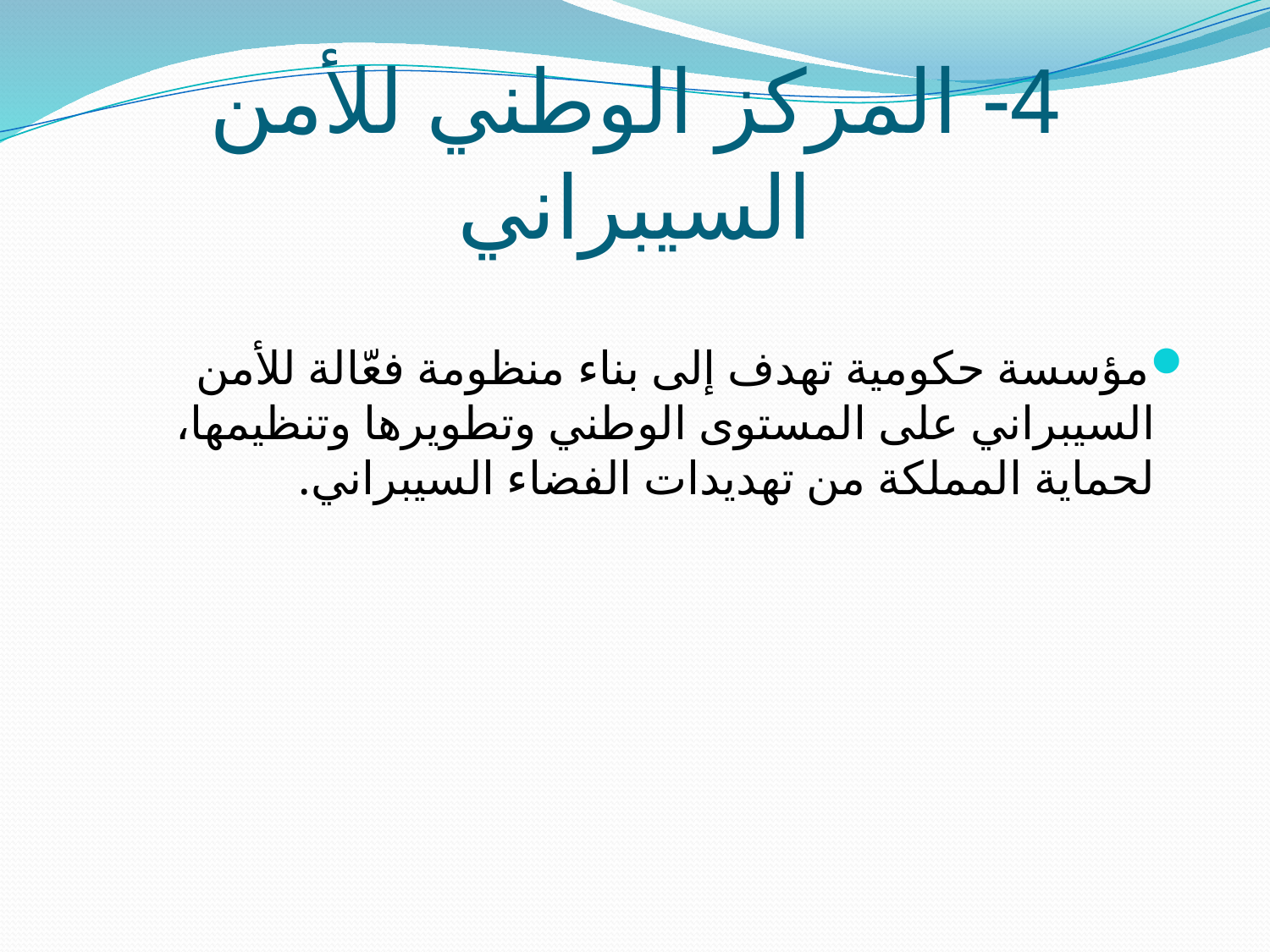

# 4- المركز الوطني للأمن السيبراني

مؤسسة حكومية تهدف إلى بناء منظومة فعّالة للأمن السيبراني على المستوى الوطني وتطويرها وتنظيمها، لحماية المملكة من تهديدات الفضاء السيبراني.